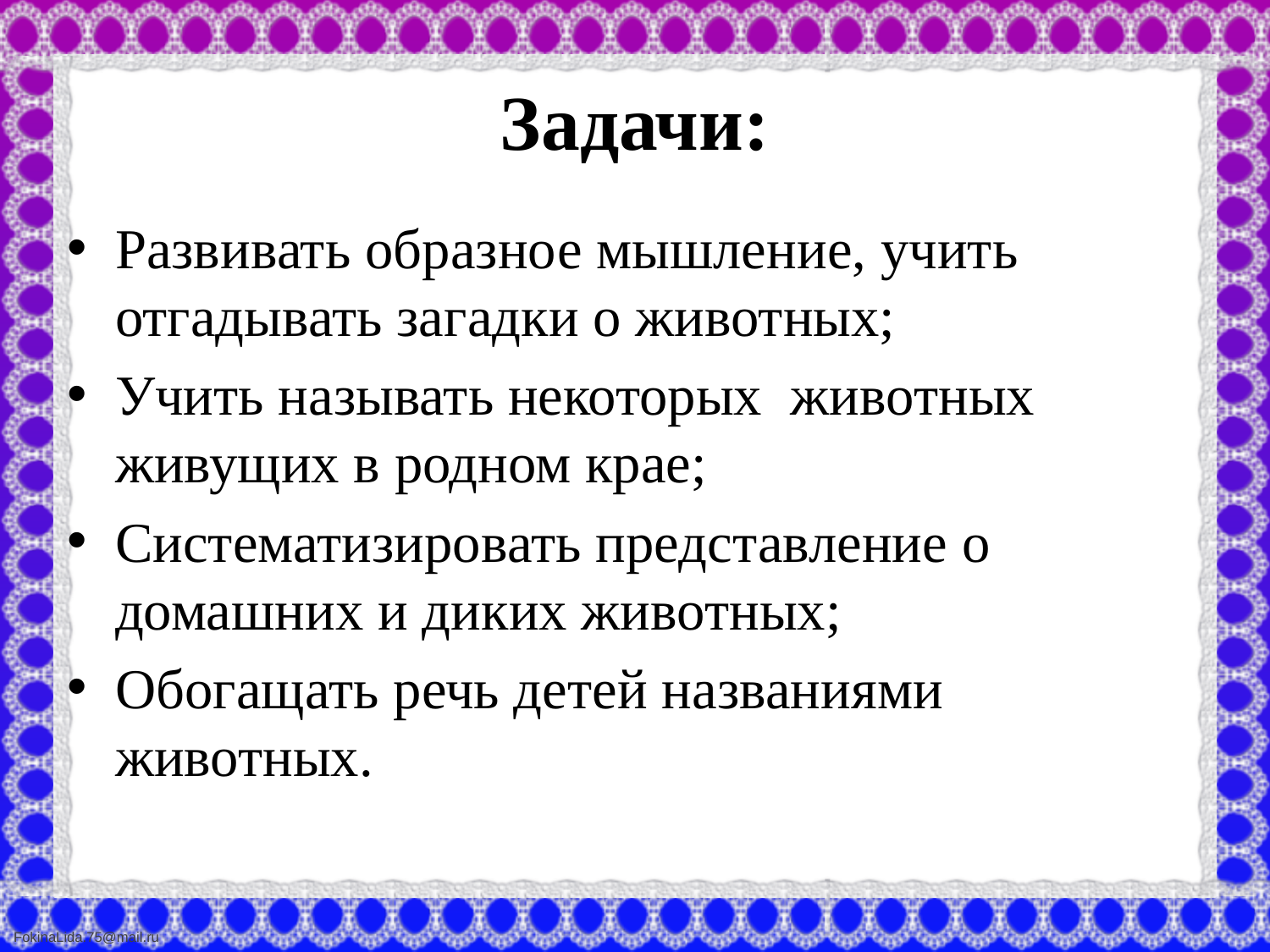

# Задачи:
Развивать образное мышление, учить отгадывать загадки о животных;
Учить называть некоторых  животных живущих в родном крае;
Систематизировать представление о домашних и диких животных;
Обогащать речь детей названиями животных.